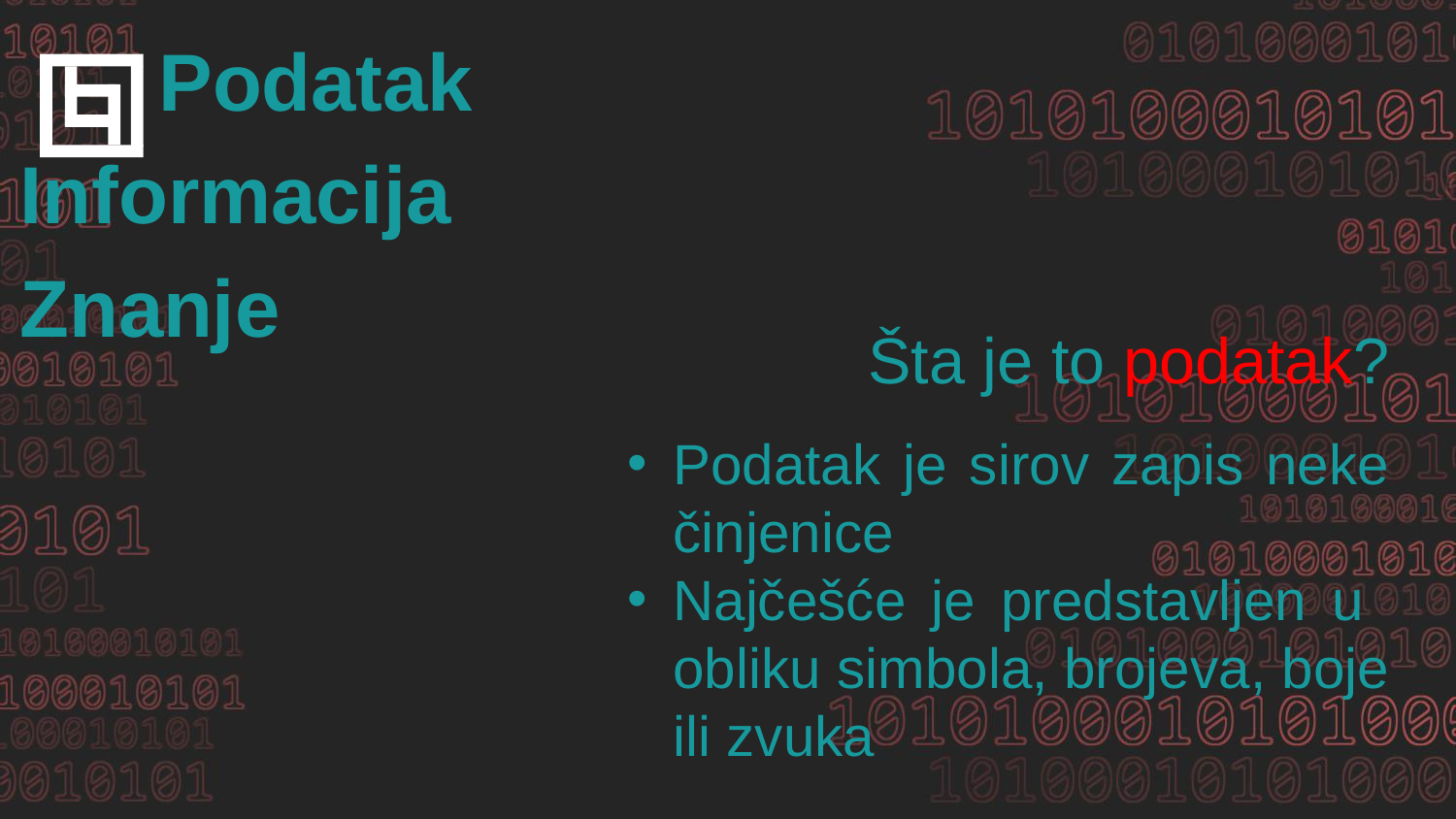

Podatak
Informacija
Znanje

Šta je to podatak?
Podatak je sirov zapis neke činjenice
Najčešće je predstavljen u  obliku simbola, brojeva, boje ili zvuka